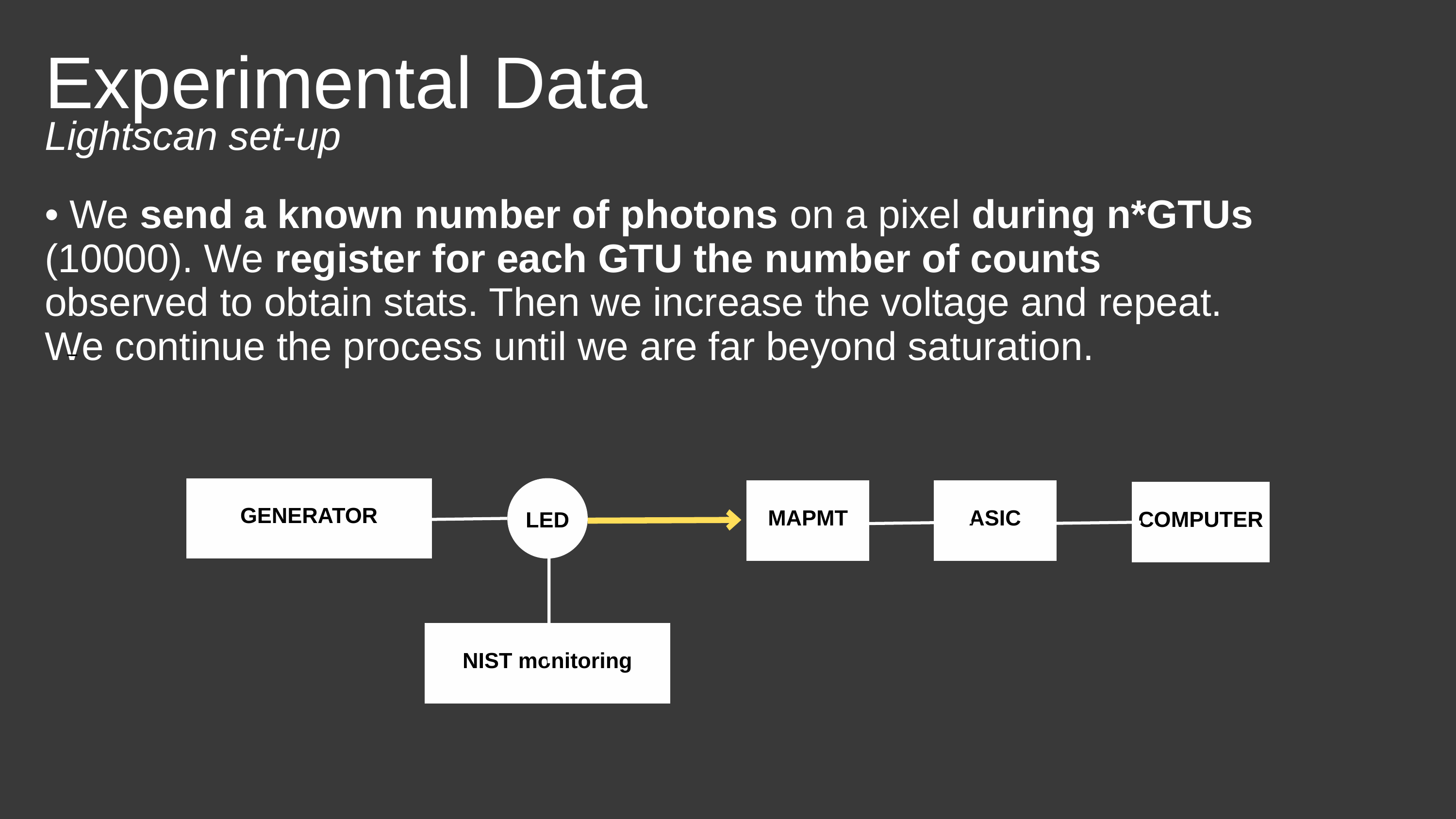

Experimental Data
Lightscan set-up
• We send a known number of photons on a pixel during n*GTUs (10000). We register for each GTU the number of counts observed to obtain stats. Then we increase the voltage and repeat. We continue the process until we are far beyond saturation.

GENERATOR

LED

MAPMT

ASIC

COMPUTER

NIST monitoring